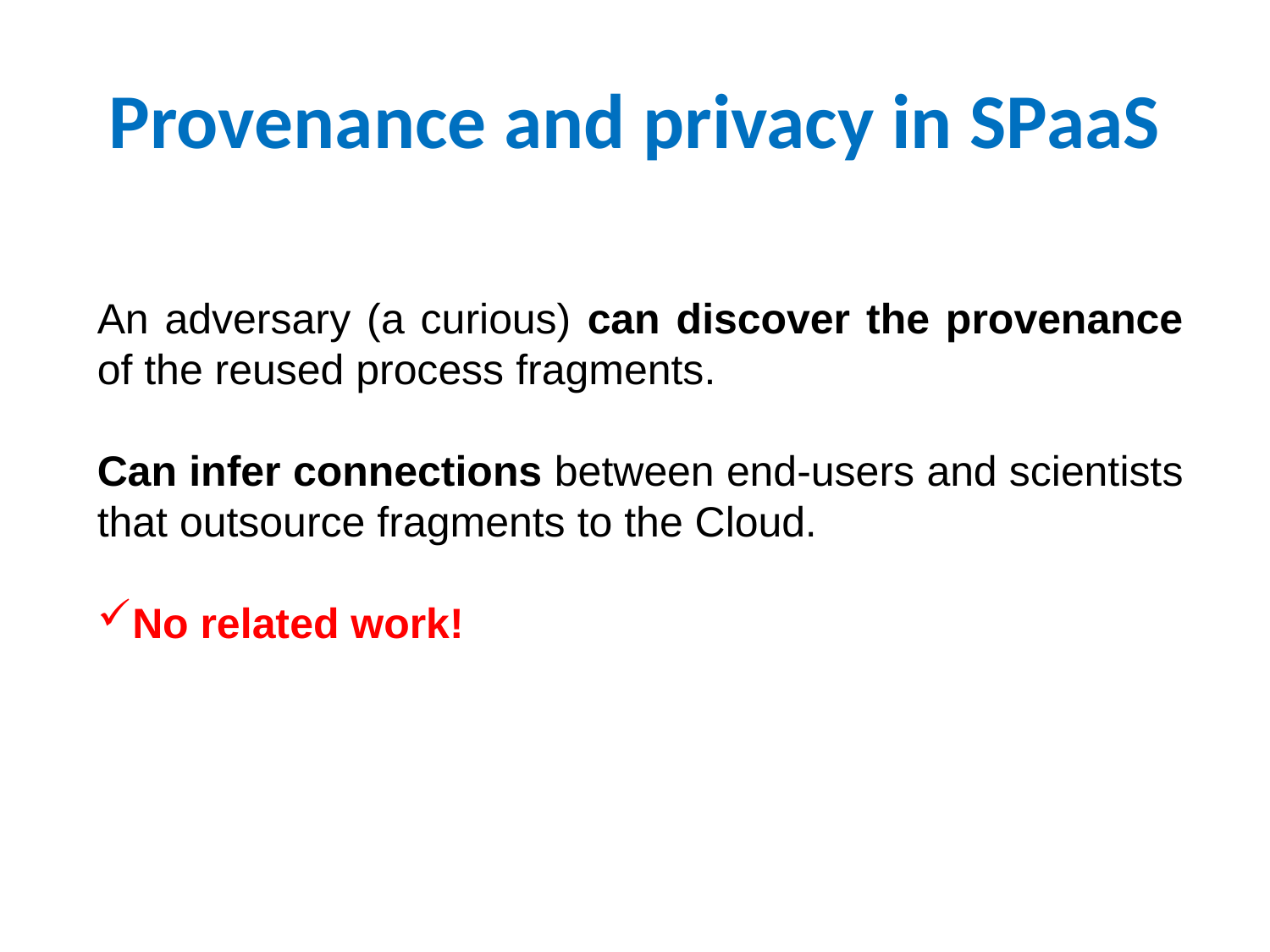

# Provenance and privacy in SPaaS
An adversary (a curious) can discover the provenance of the reused process fragments.

Can infer connections between end-users and scientists that outsource fragments to the Cloud.

No related work!